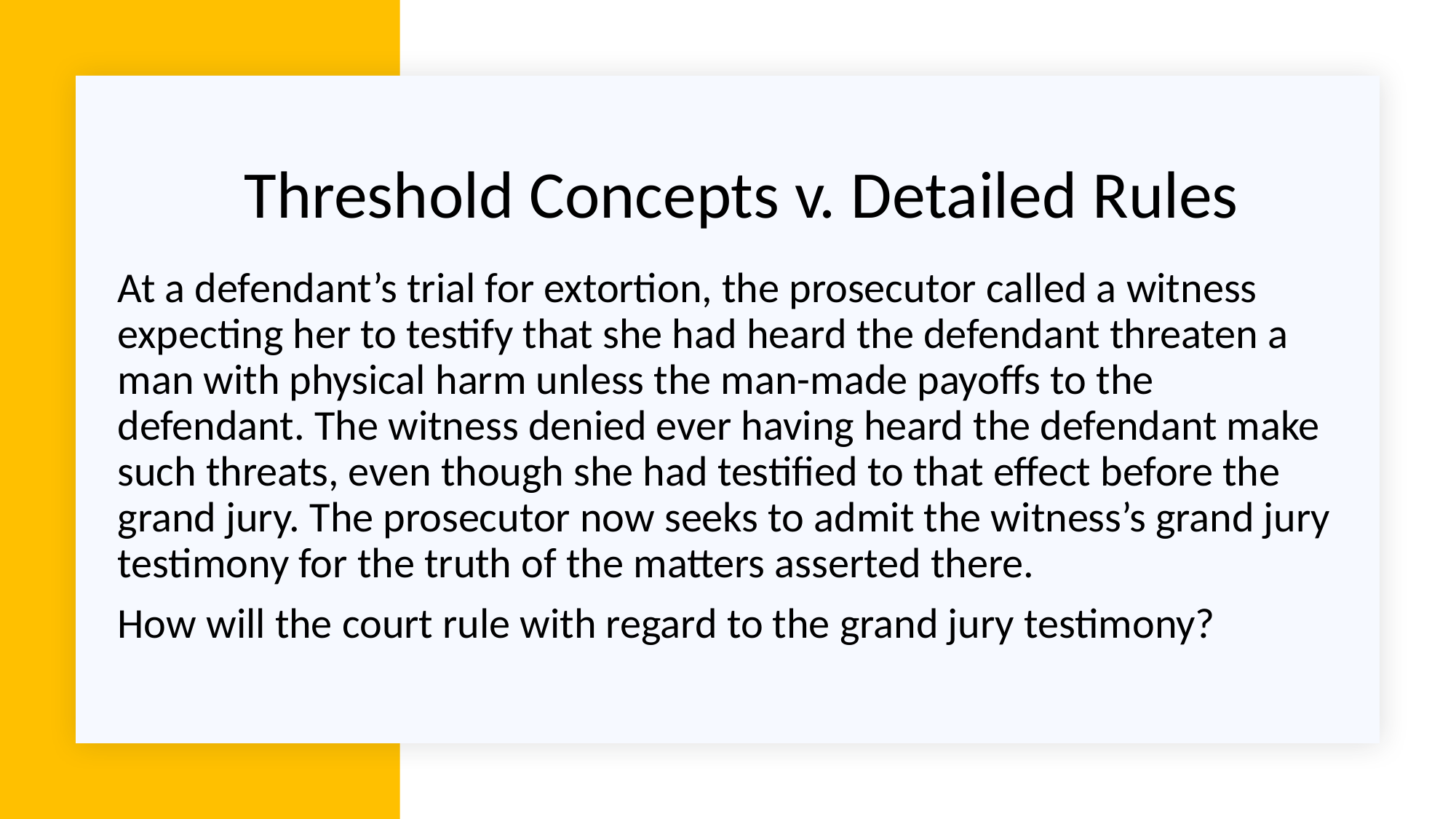

# Threshold Concepts v. Detailed Rules
At a defendant’s trial for extortion, the prosecutor called a witness expecting her to testify that she had heard the defendant threaten a man with physical harm unless the man-made payoffs to the defendant. The witness denied ever having heard the defendant make such threats, even though she had testified to that effect before the grand jury. The prosecutor now seeks to admit the witness’s grand jury testimony for the truth of the matters asserted there.
How will the court rule with regard to the grand jury testimony?